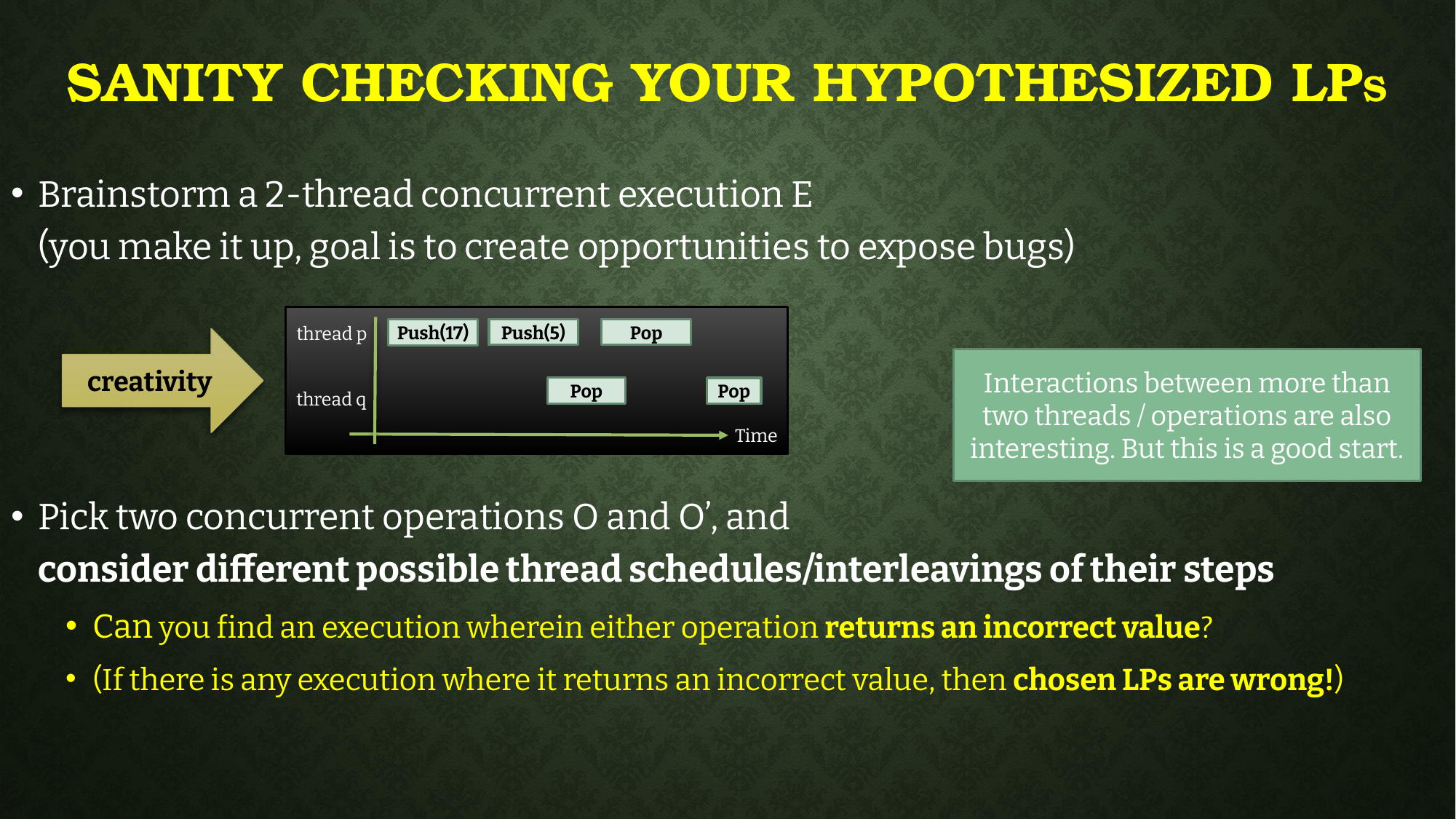

# Sanity checking your hypothesized LPs

Brainstorm a 2-thread concurrent execution E
(you make it up, goal is to create opportunities to expose bugs)

Pick two concurrent operations O and O’, and
consider different possible thread schedules/interleavings of their steps
Can you find an execution wherein either operation returns an incorrect value?
(If there is any execution where it returns an incorrect value, then chosen LPs are wrong!)

thread p
Push(5)
Push(17)
Pop
Pop
Pop
thread q
Time
creativity
Interactions between more than two threads / operations are also interesting. But this is a good start.